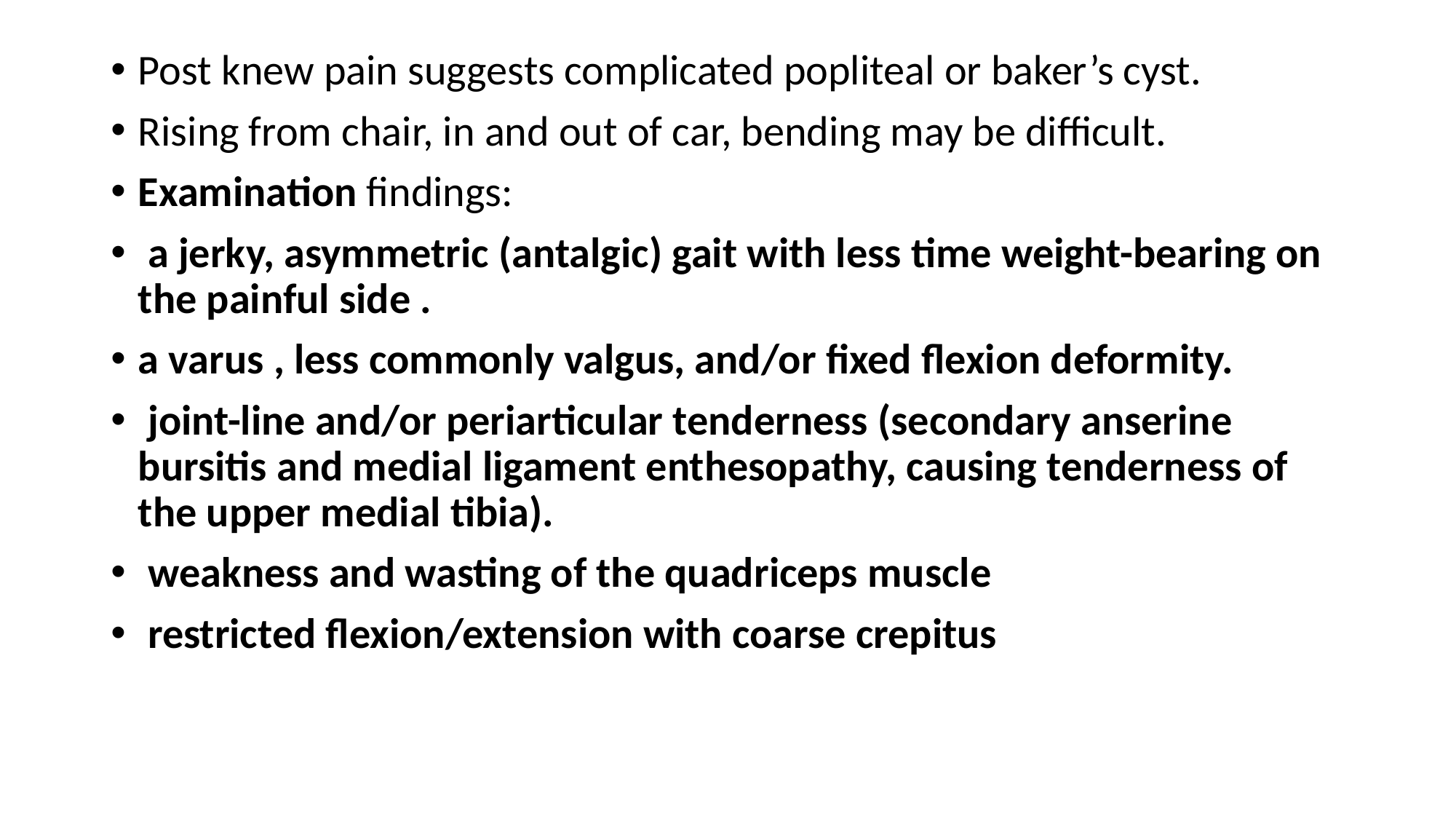

Post knew pain suggests complicated popliteal or baker’s cyst.
Rising from chair, in and out of car, bending may be difficult.
Examination findings:
 a jerky, asymmetric (antalgic) gait with less time weight-bearing on the painful side .
a varus , less commonly valgus, and/or fixed flexion deformity.
 joint-line and/or periarticular tenderness (secondary anserine bursitis and medial ligament enthesopathy, causing tenderness of the upper medial tibia).
 weakness and wasting of the quadriceps muscle
 restricted flexion/extension with coarse crepitus